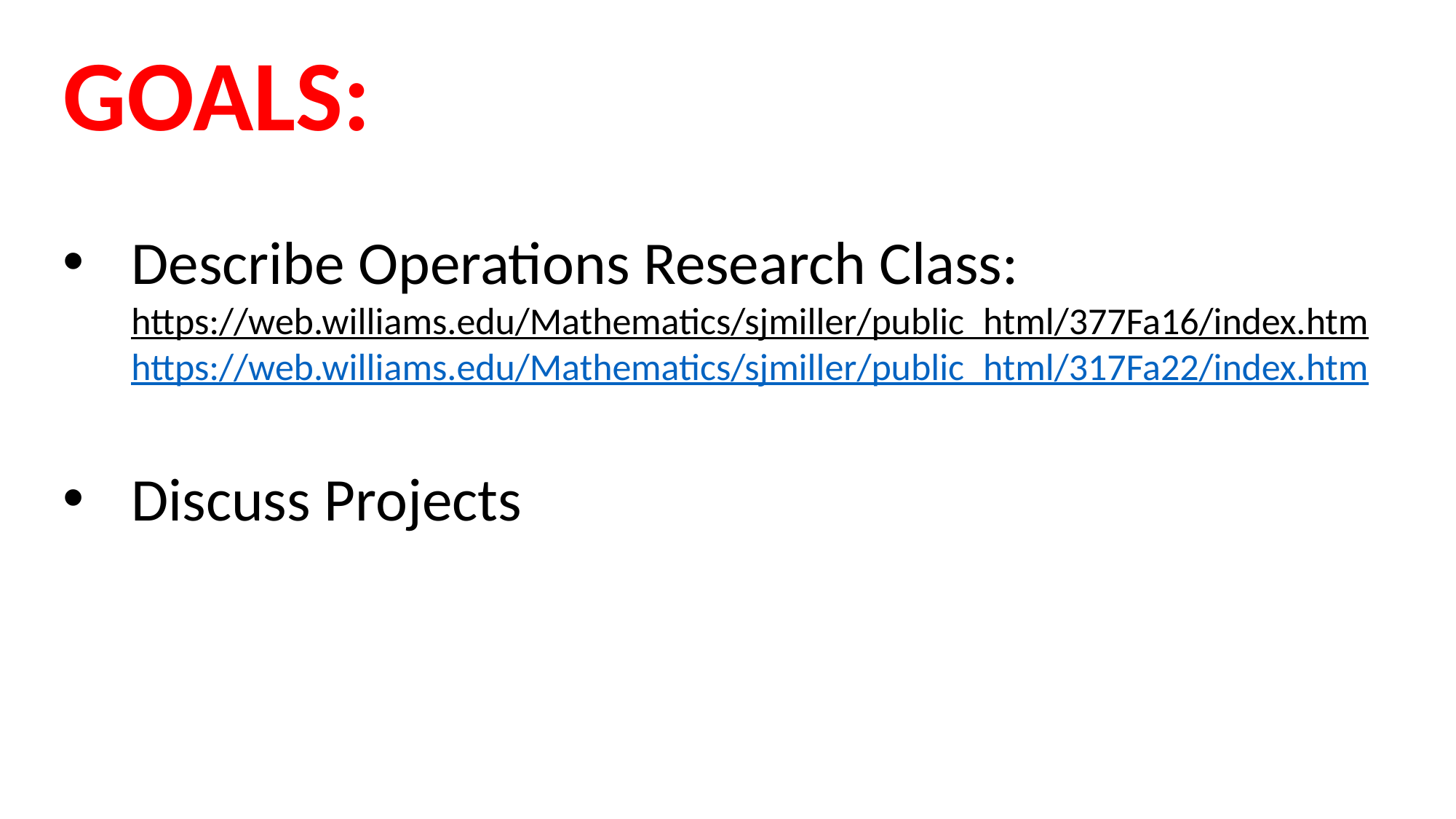

GOALS:

Describe Operations Research Class: https://web.williams.edu/Mathematics/sjmiller/public_html/377Fa16/index.htm https://web.williams.edu/Mathematics/sjmiller/public_html/317Fa22/index.htm

Discuss Projects